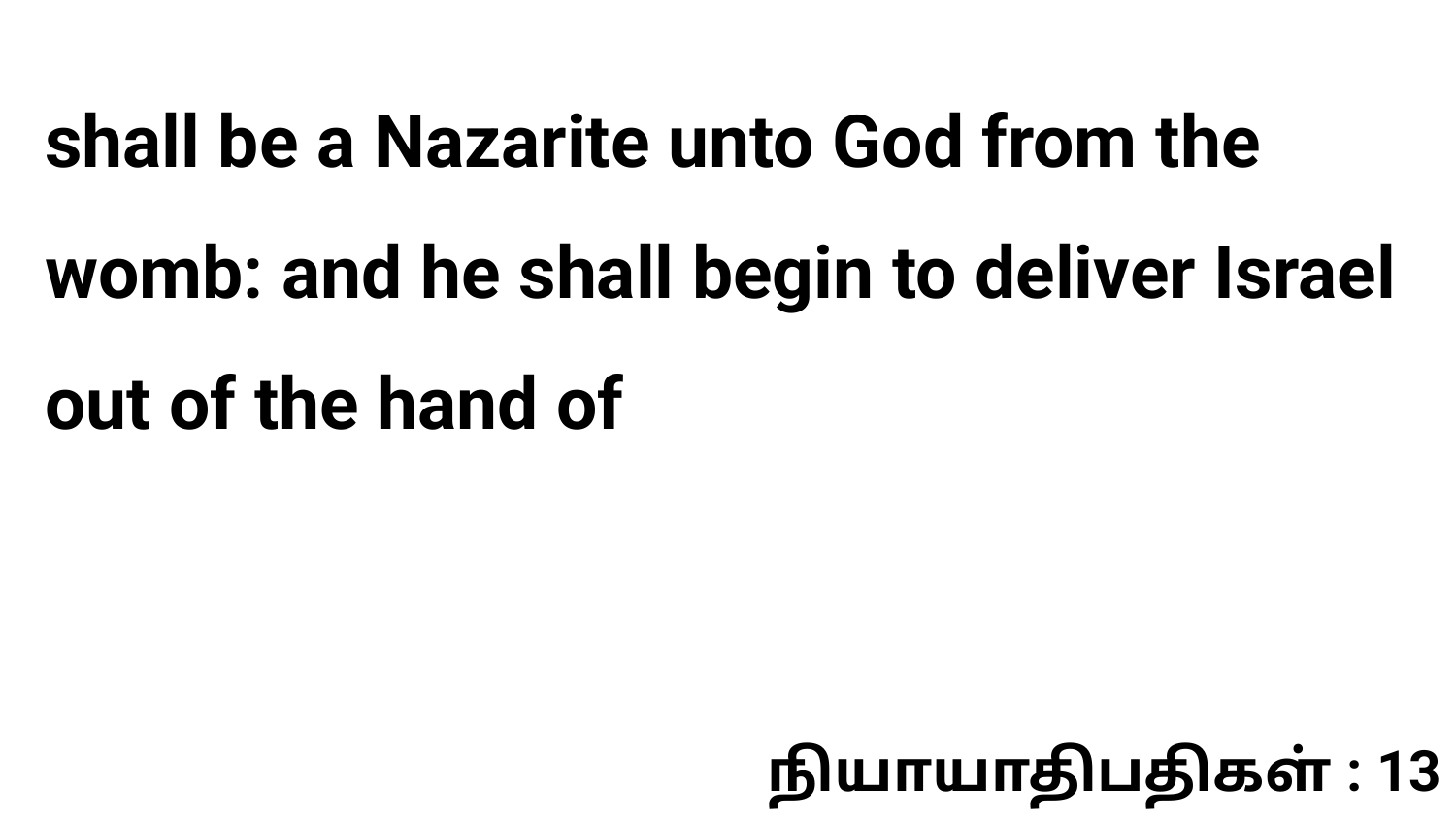

shall be a Nazarite unto God from the womb: and he shall begin to deliver Israel out of the hand of
நியாயாதிபதிகள் : 13